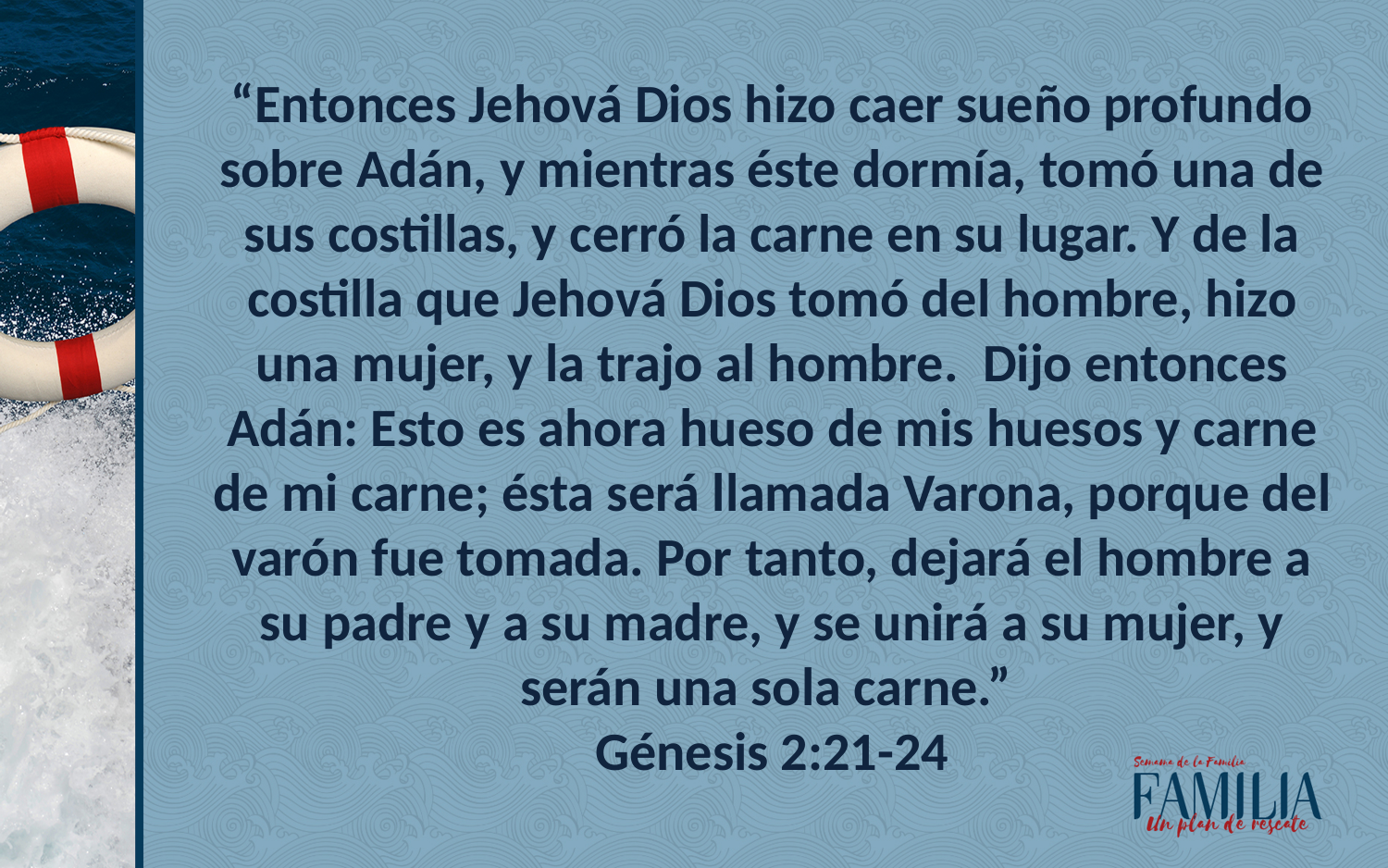

“Entonces Jehová Dios hizo caer sueño profundo sobre Adán, y mientras éste dormía, tomó una de sus costillas, y cerró la carne en su lugar. Y de la costilla que Jehová Dios tomó del hombre, hizo una mujer, y la trajo al hombre.  Dijo entonces Adán: Esto es ahora hueso de mis huesos y carne de mi carne; ésta será llamada Varona, porque del varón fue tomada. Por tanto, dejará el hombre a su padre y a su madre, y se unirá a su mujer, y serán una sola carne.”
Génesis 2:21-24